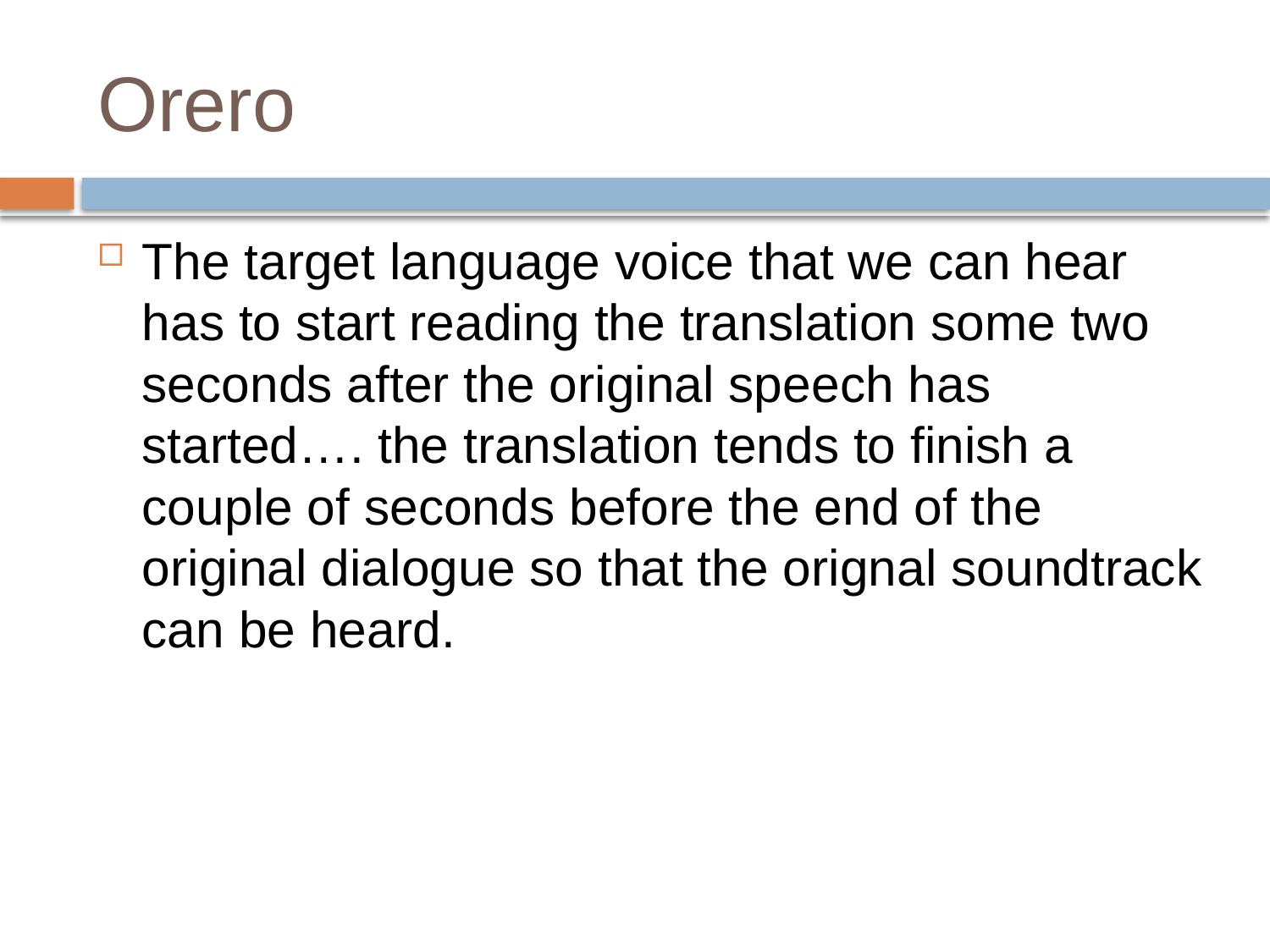

# Orero
The target language voice that we can hear has to start reading the translation some two seconds after the original speech has started…. the translation tends to finish a couple of seconds before the end of the original dialogue so that the orignal soundtrack can be heard.